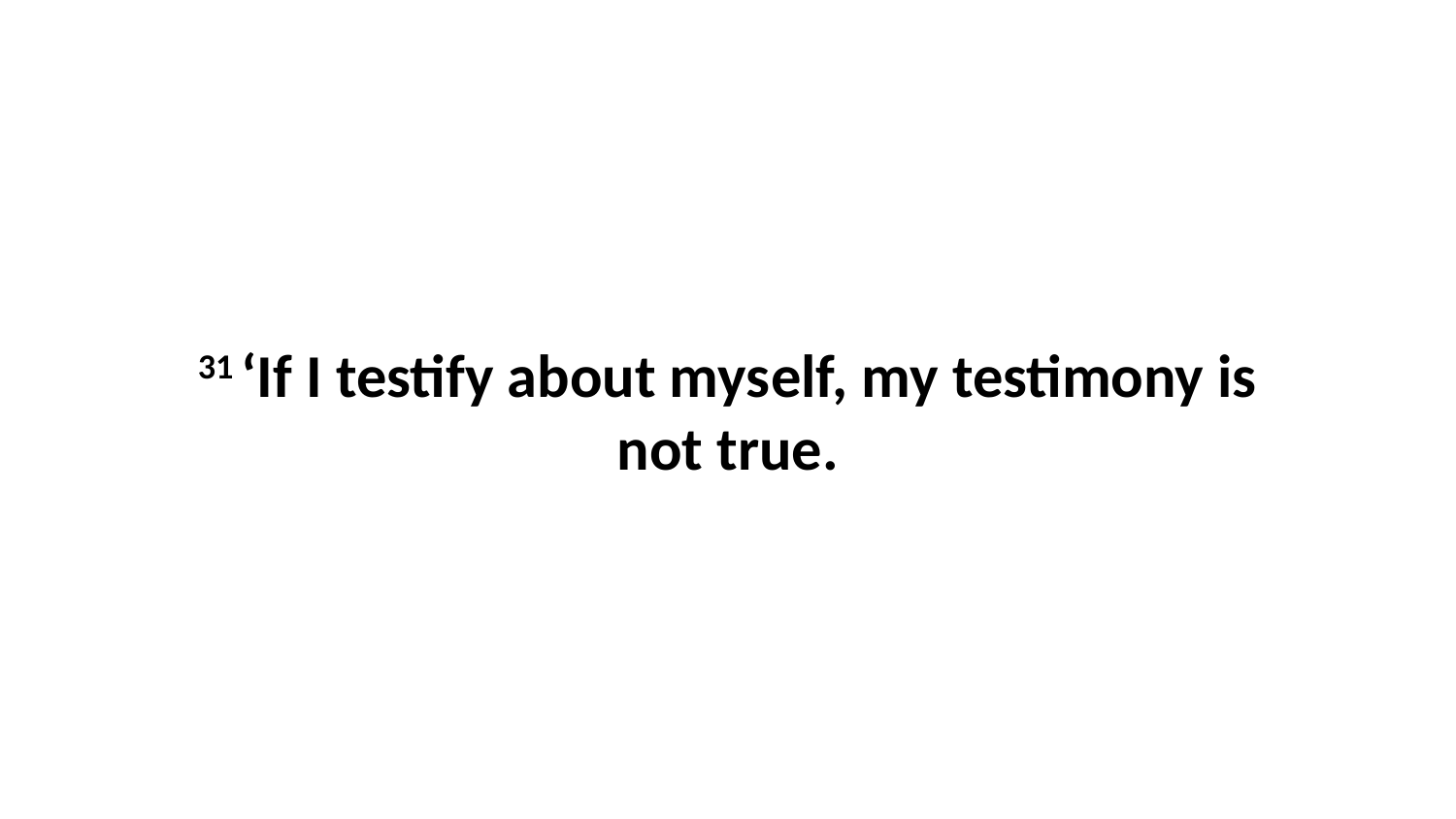

31 ‘If I testify about myself, my testimony is not true.